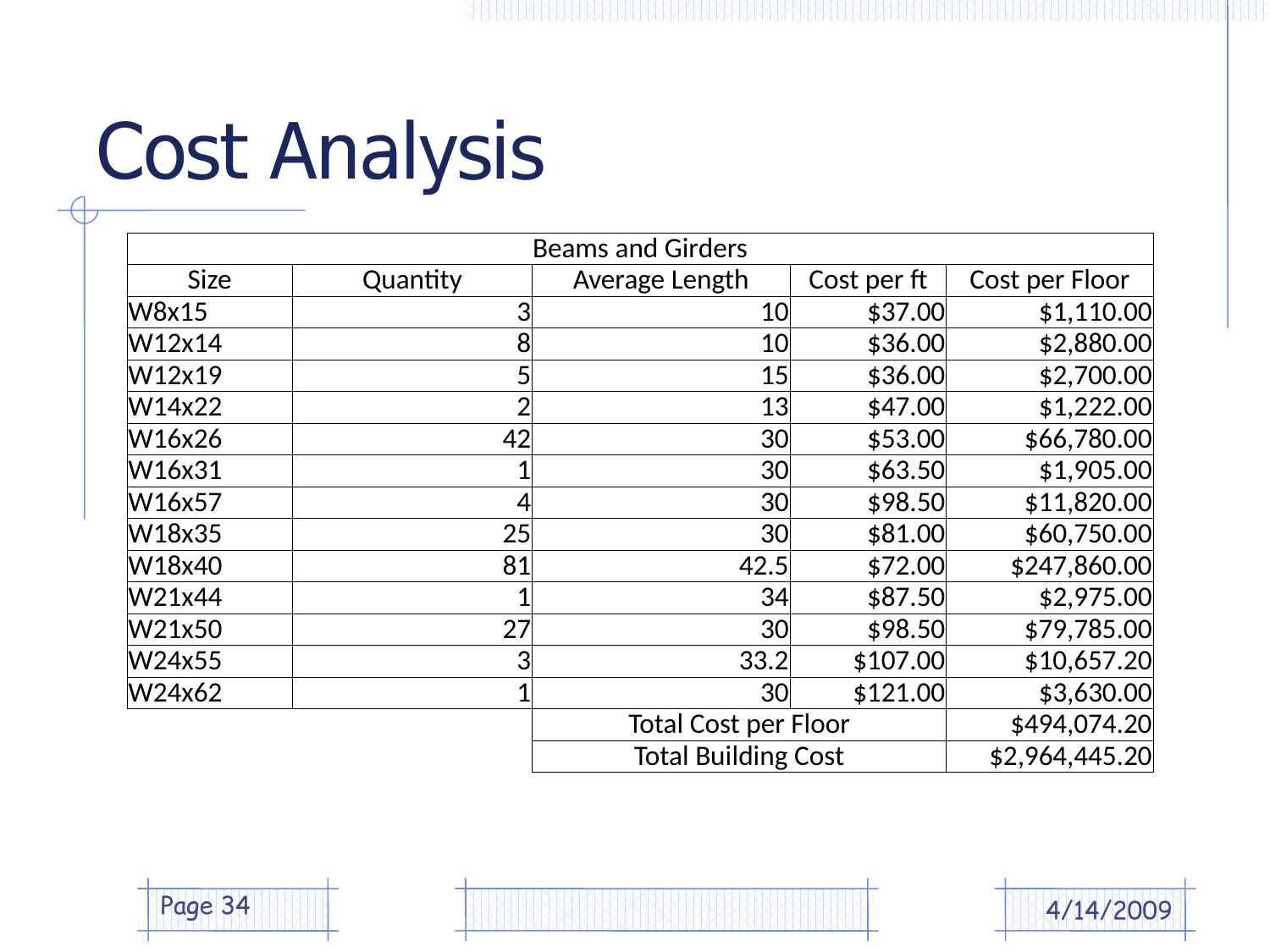

# Cost Analysis
| Beams and Girders |  |  |  |  |
| --- | --- | --- | --- | --- |
| Size | Quantity | Average Length | Cost per ft | Cost per Floor |
| W8x15 | 3 | 10 | $37.00 | $1,110.00 |
| W12x14 | 8 | 10 | $36.00 | $2,880.00 |
| W12x19 | 5 | 15 | $36.00 | $2,700.00 |
| W14x22 | 2 | 13 | $47.00 | $1,222.00 |
| W16x26 | 42 | 30 | $53.00 | $66,780.00 |
| W16x31 | 1 | 30 | $63.50 | $1,905.00 |
| W16x57 | 4 | 30 | $98.50 | $11,820.00 |
| W18x35 | 25 | 30 | $81.00 | $60,750.00 |
| W18x40 | 81 | 42.5 | $72.00 | $247,860.00 |
| W21x44 | 1 | 34 | $87.50 | $2,975.00 |
| W21x50 | 27 | 30 | $98.50 | $79,785.00 |
| W24x55 | 3 | 33.2 | $107.00 | $10,657.20 |
| W24x62 | 1 | 30 | $121.00 | $3,630.00 |
|  |  | Total Cost per Floor |  | $494,074.20 |
|  |  | Total Building Cost |  | $2,964,445.20 |
Page 34
4/14/2009